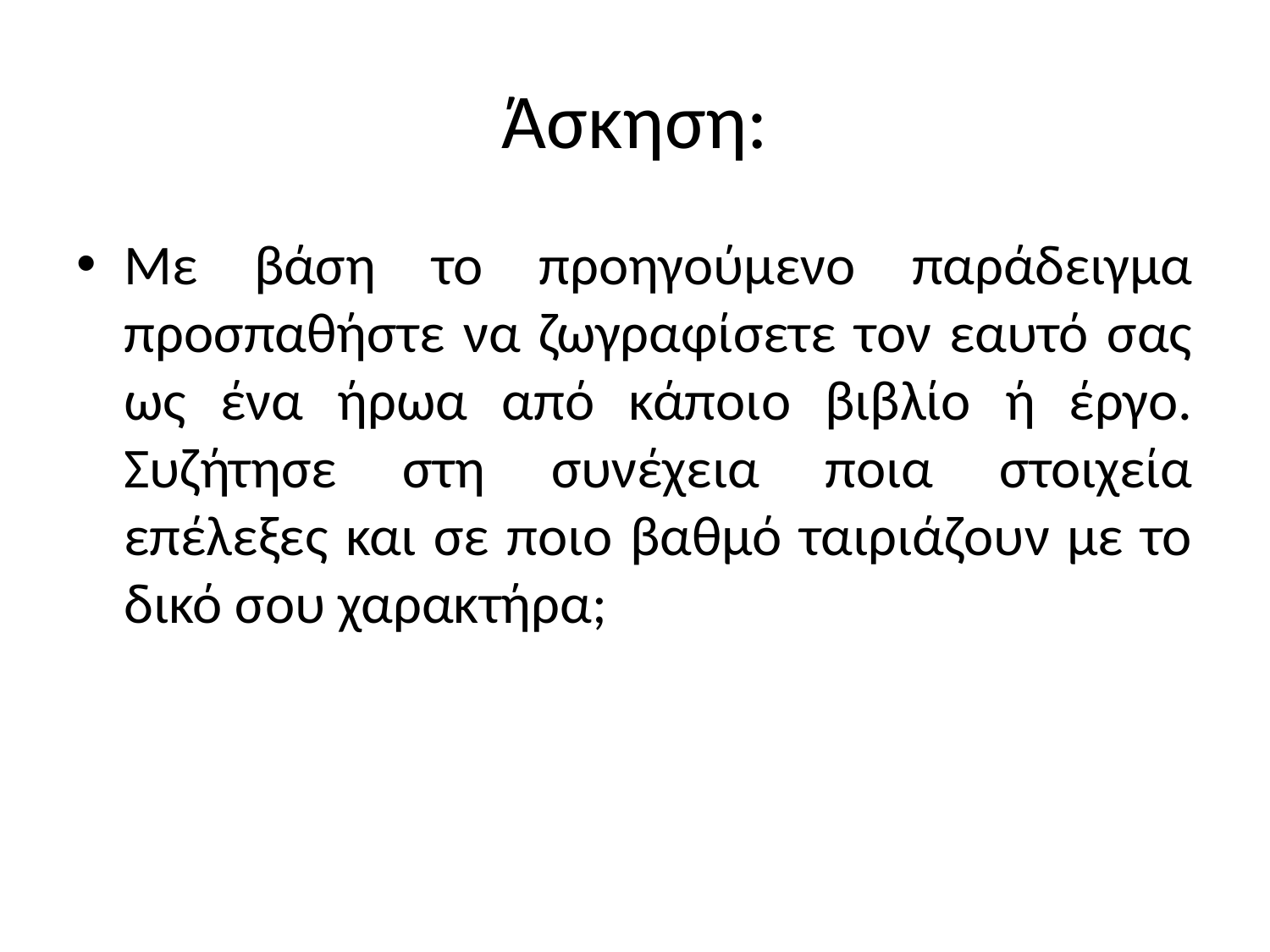

# Άσκηση:
Με βάση το προηγούμενο παράδειγμα προσπαθήστε να ζωγραφίσετε τον εαυτό σας ως ένα ήρωα από κάποιο βιβλίο ή έργο. Συζήτησε στη συνέχεια ποια στοιχεία επέλεξες και σε ποιο βαθμό ταιριάζουν με το δικό σου χαρακτήρα;